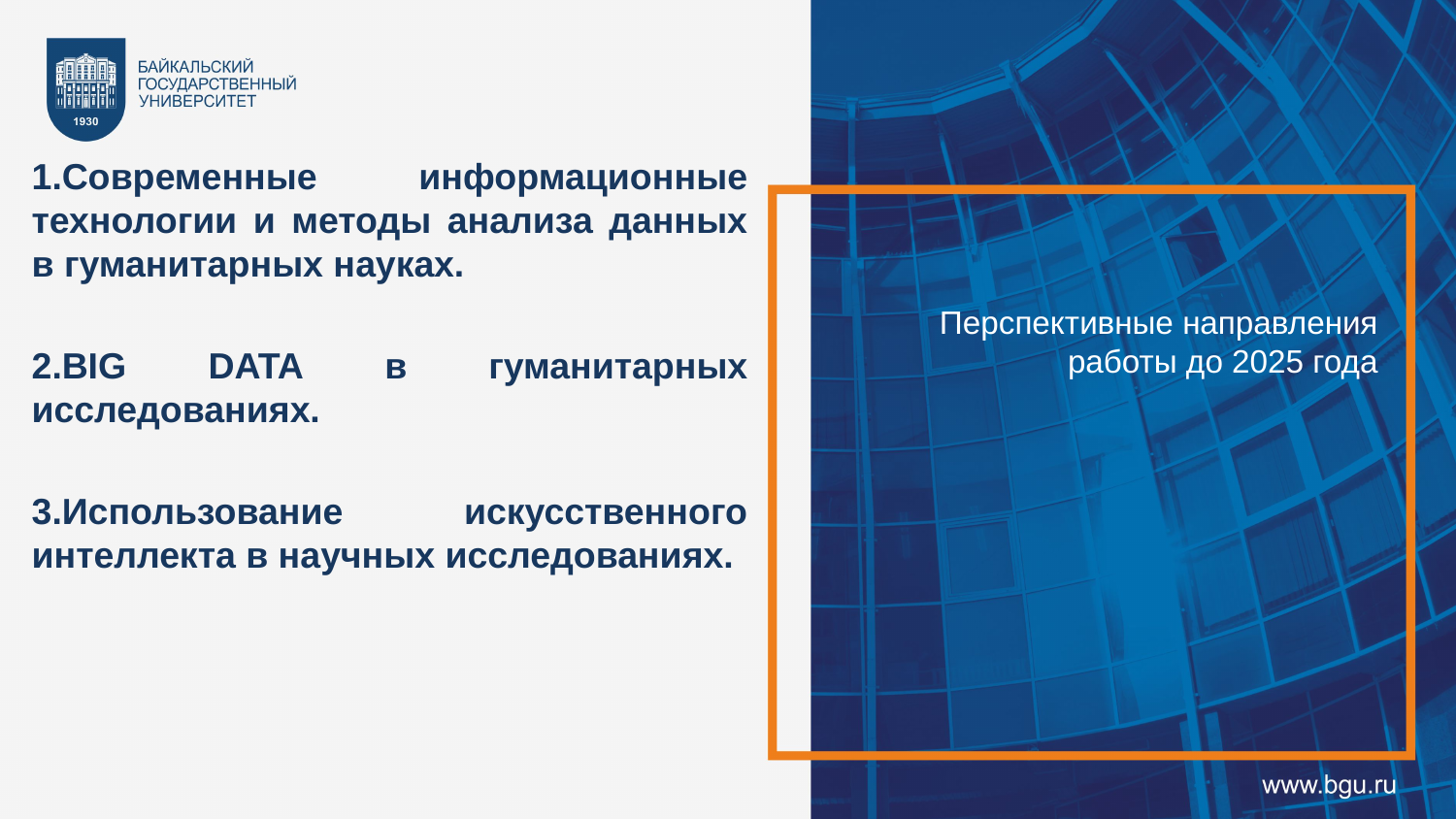

Современные информационные технологии и методы анализа данных в гуманитарных науках.

BIG DATA в гуманитарных исследованиях.

Использование искусственного интеллекта в научных исследованиях.
Перспективные направления работы до 2025 года